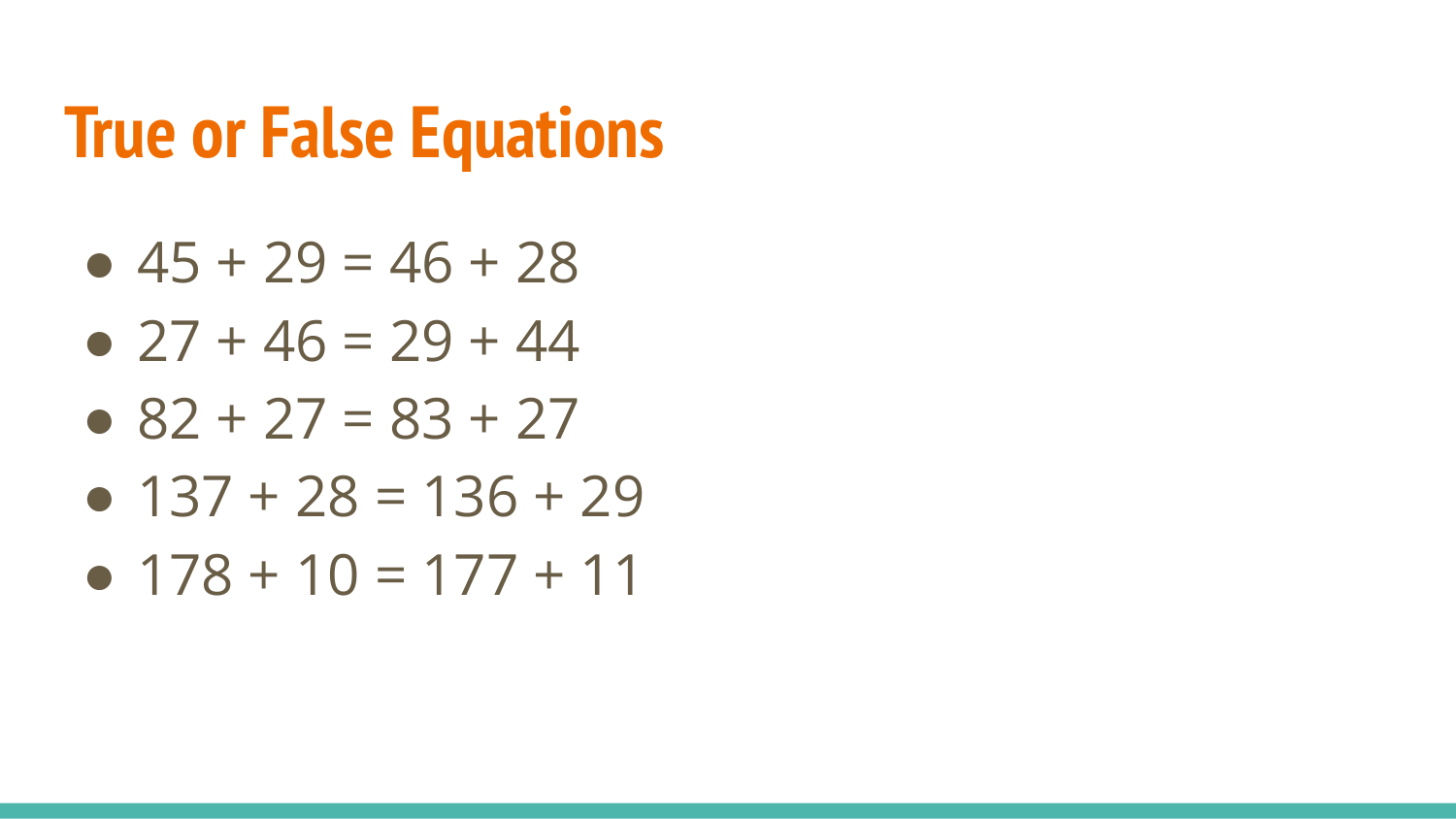

# True or False Equations
45 + 29 = 46 + 28
27 + 46 = 29 + 44
82 + 27 = 83 + 27
137 + 28 = 136 + 29
178 + 10 = 177 + 11